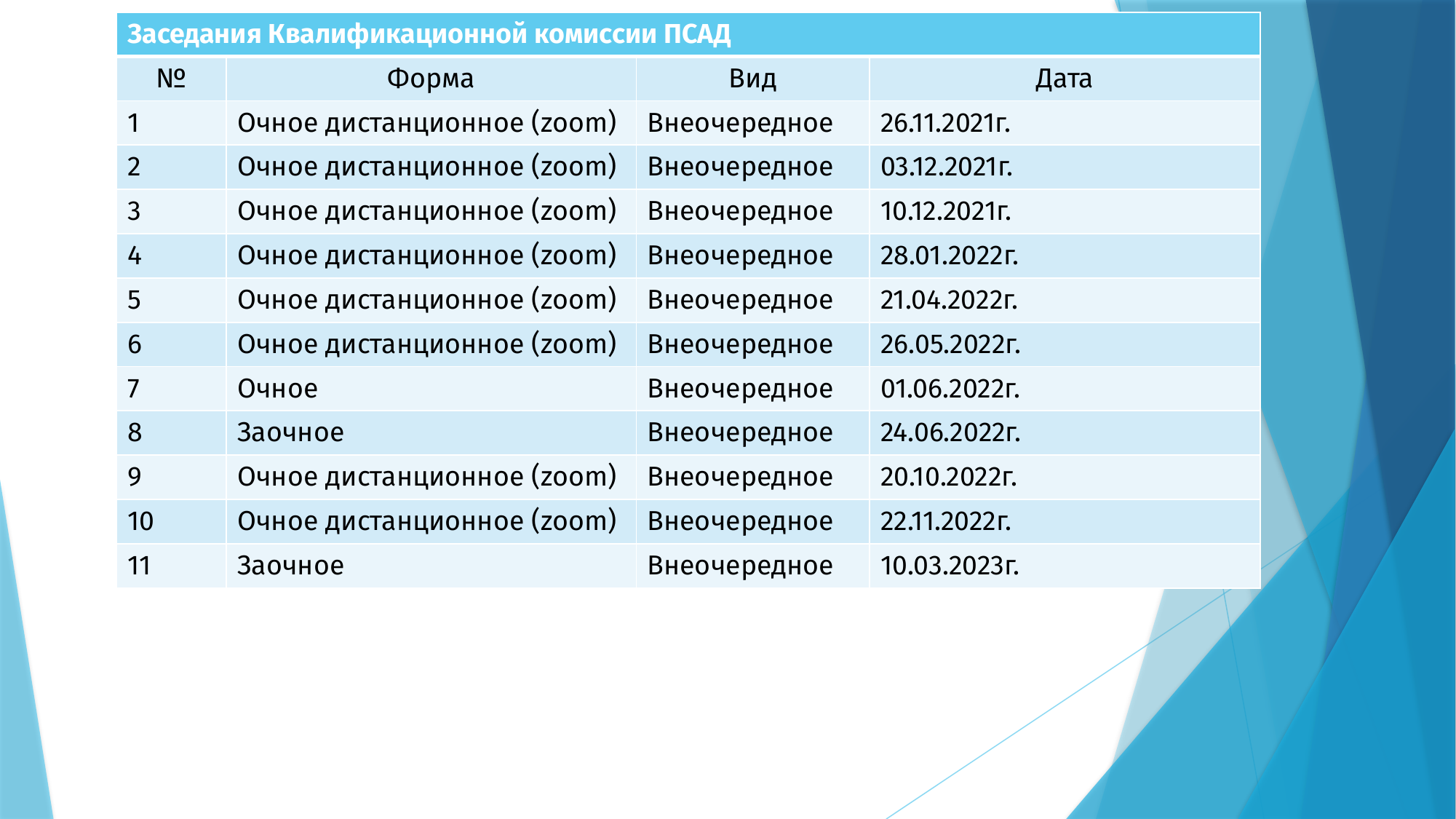

| Заседания Квалификационной комиссии ПСАД |  |  |  |
| --- | --- | --- | --- |
| № | Форма | Вид | Дата |
| 1 | Очное дистанционное (zoom) | Внеочередное | 26.11.2021г. |
| 2 | Очное дистанционное (zoom) | Внеочередное | 03.12.2021г. |
| 3 | Очное дистанционное (zoom) | Внеочередное | 10.12.2021г. |
| 4 | Очное дистанционное (zoom) | Внеочередное | 28.01.2022г. |
| 5 | Очное дистанционное (zoom) | Внеочередное | 21.04.2022г. |
| 6 | Очное дистанционное (zoom) | Внеочередное | 26.05.2022г. |
| 7 | Очное | Внеочередное | 01.06.2022г. |
| 8 | Заочное | Внеочередное | 24.06.2022г. |
| 9 | Очное дистанционное (zoom) | Внеочередное | 20.10.2022г. |
| 10 | Очное дистанционное (zoom) | Внеочередное | 22.11.2022г. |
| 11 | Заочное | Внеочередное | 10.03.2023г. |